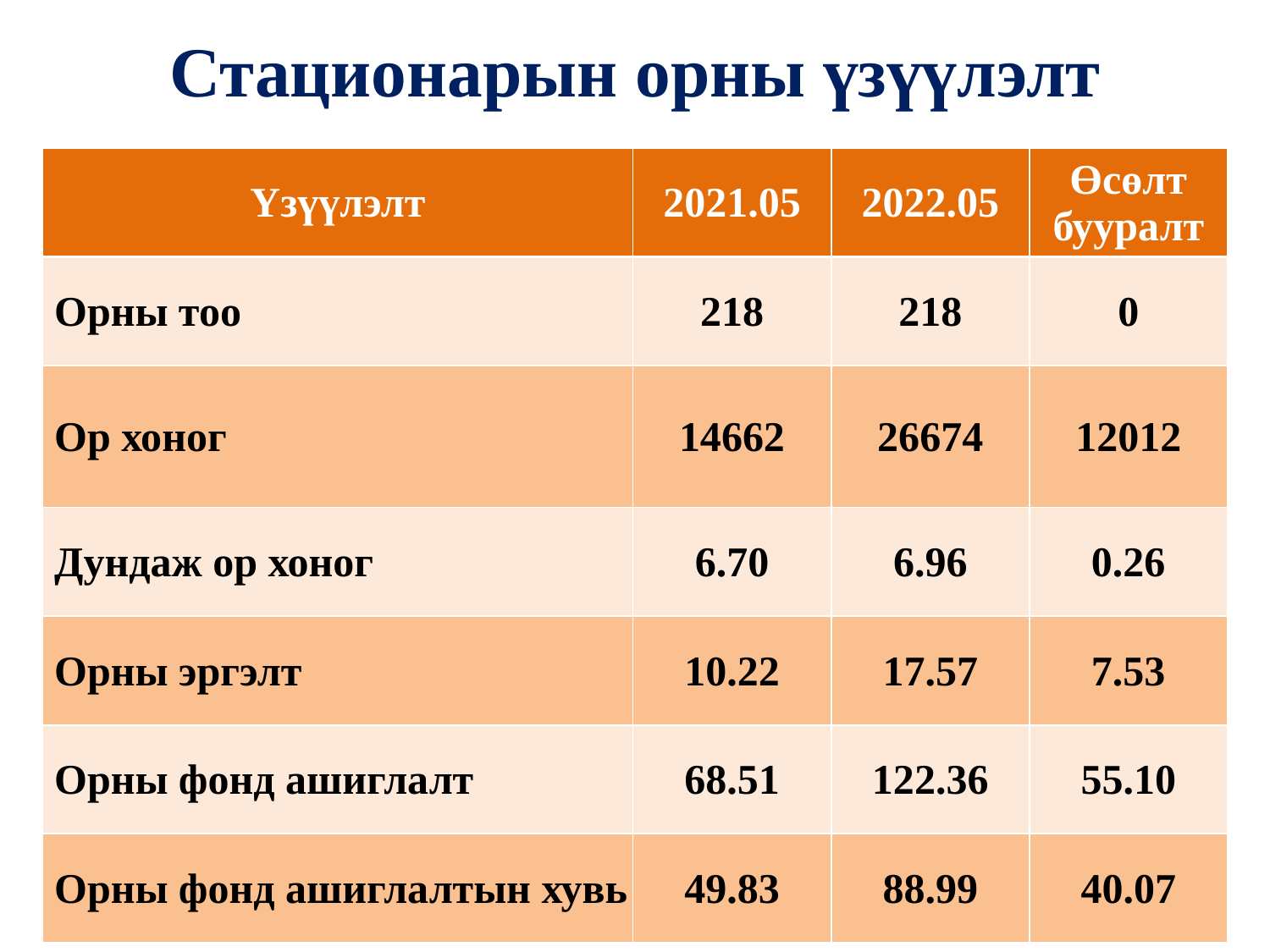

# Стационарын орны үзүүлэлт
| Үзүүлэлт | 2021.05 | 2022.05 | Өсөлт бууралт |
| --- | --- | --- | --- |
| Орны тоо | 218 | 218 | 0 |
| Ор хоног | 14662 | 26674 | 12012 |
| Дундаж ор хоног | 6.70 | 6.96 | 0.26 |
| Орны эргэлт | 10.22 | 17.57 | 7.53 |
| Орны фонд ашиглалт | 68.51 | 122.36 | 55.10 |
| Орны фонд ашиглалтын хувь | 49.83 | 88.99 | 40.07 |